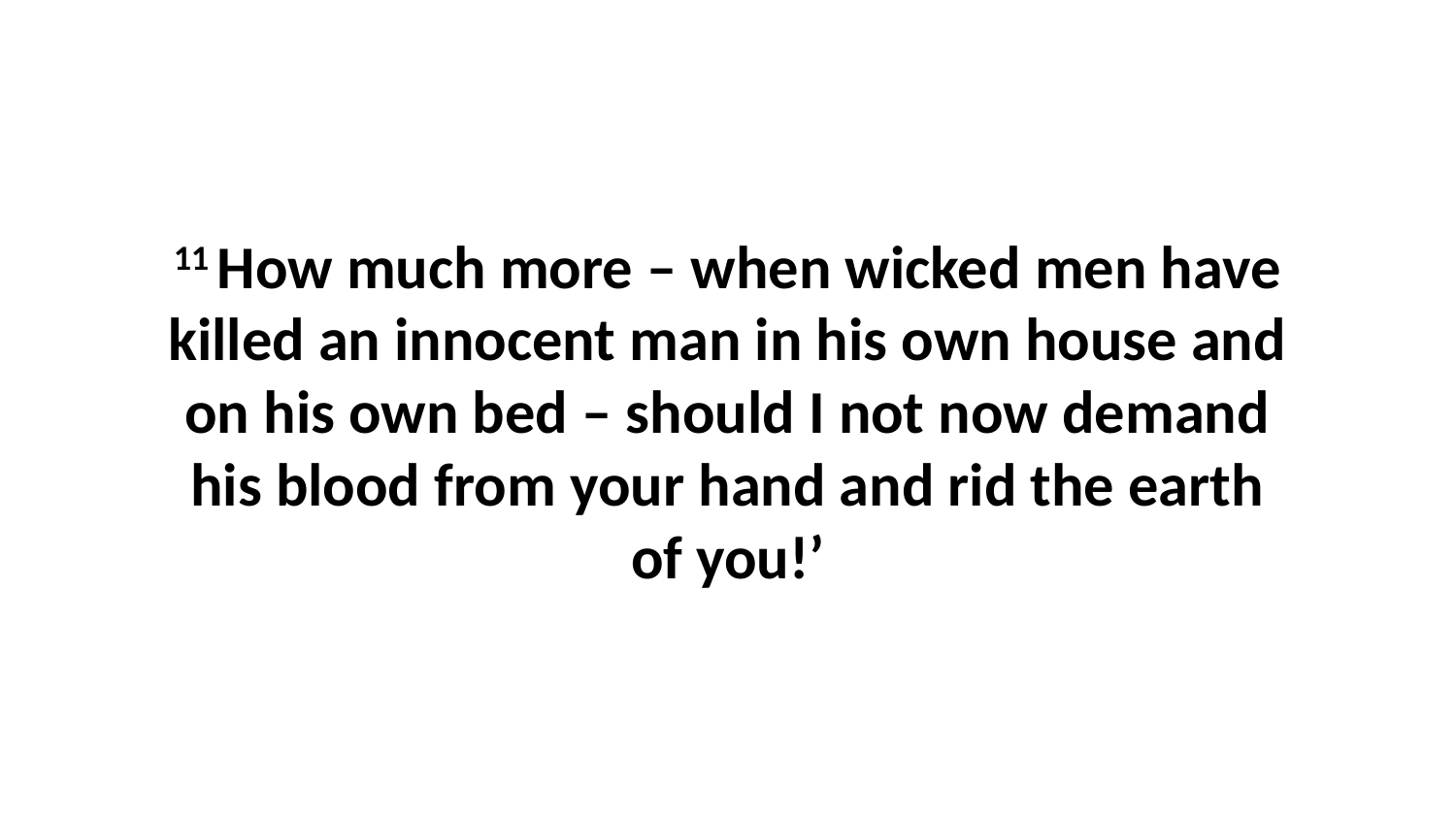

11 How much more – when wicked men have killed an innocent man in his own house and on his own bed – should I not now demand his blood from your hand and rid the earth of you!’